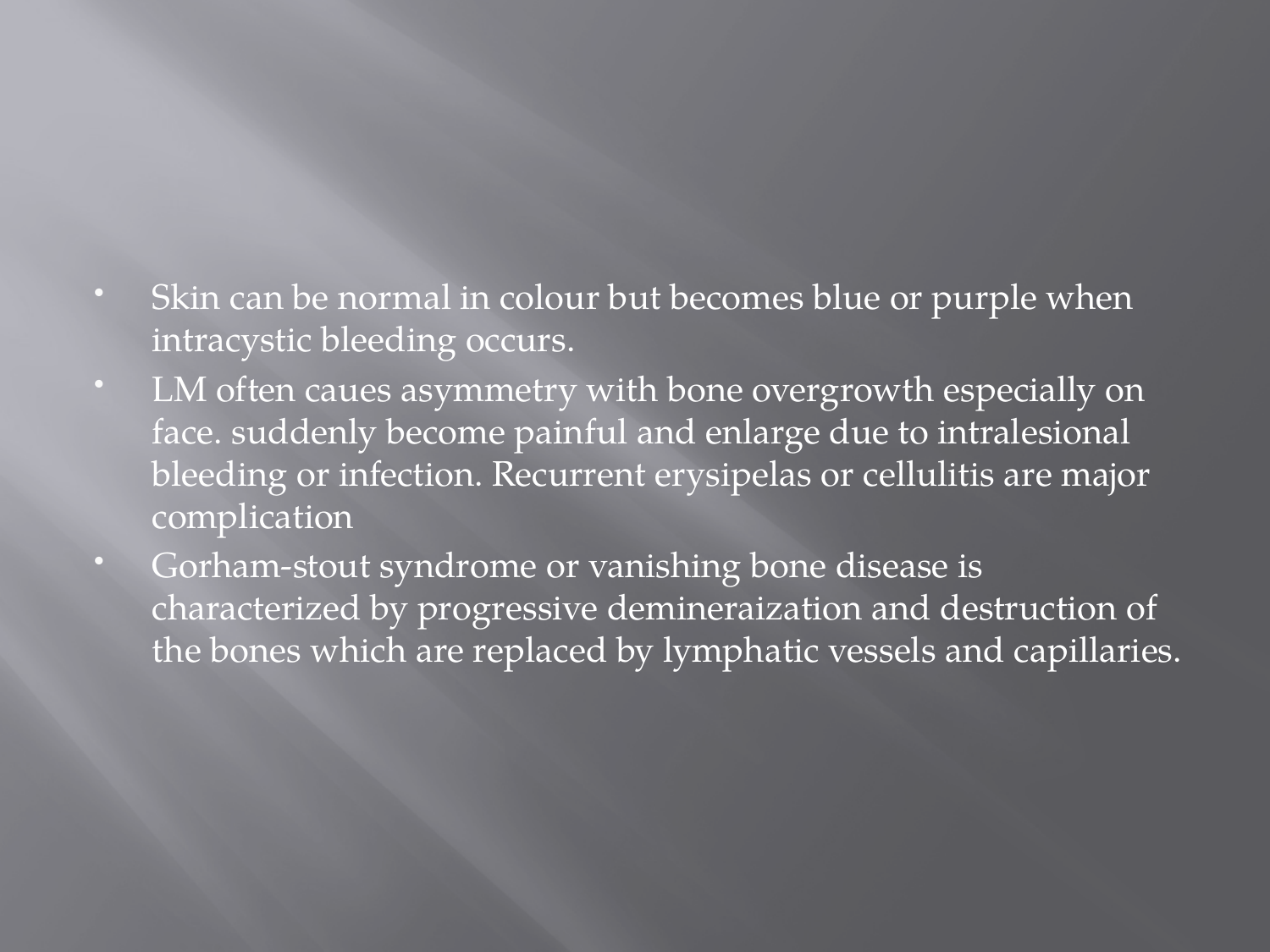

Skin can be normal in colour but becomes blue or purple when intracystic bleeding occurs.
LM often caues asymmetry with bone overgrowth especially on face. suddenly become painful and enlarge due to intralesional bleeding or infection. Recurrent erysipelas or cellulitis are major complication
Gorham-stout syndrome or vanishing bone disease is characterized by progressive demineraization and destruction of the bones which are replaced by lymphatic vessels and capillaries.